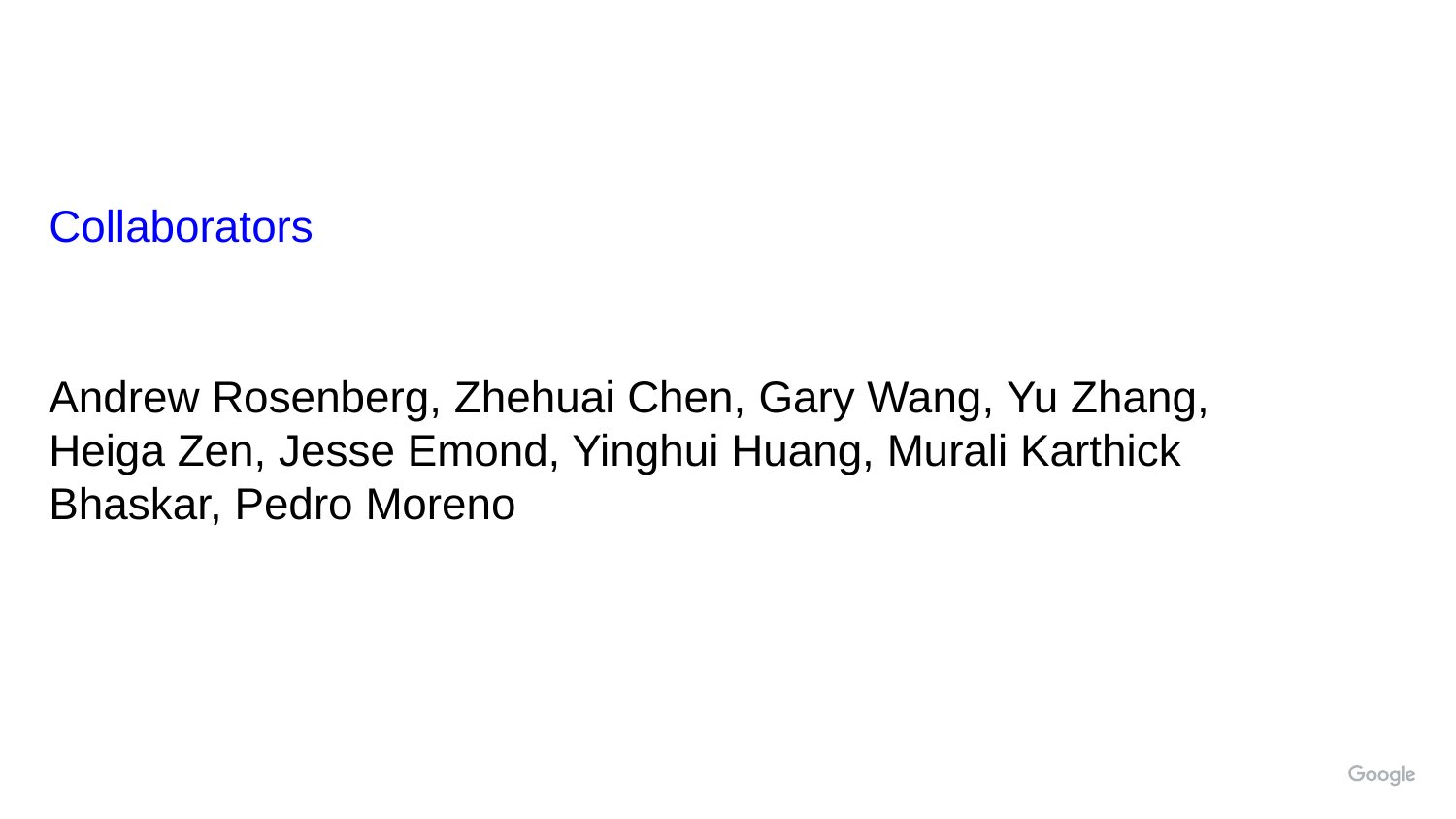

Collaborators

Andrew Rosenberg, Zhehuai Chen, Gary Wang, Yu Zhang, Heiga Zen, Jesse Emond, Yinghui Huang, Murali Karthick Bhaskar, Pedro Moreno